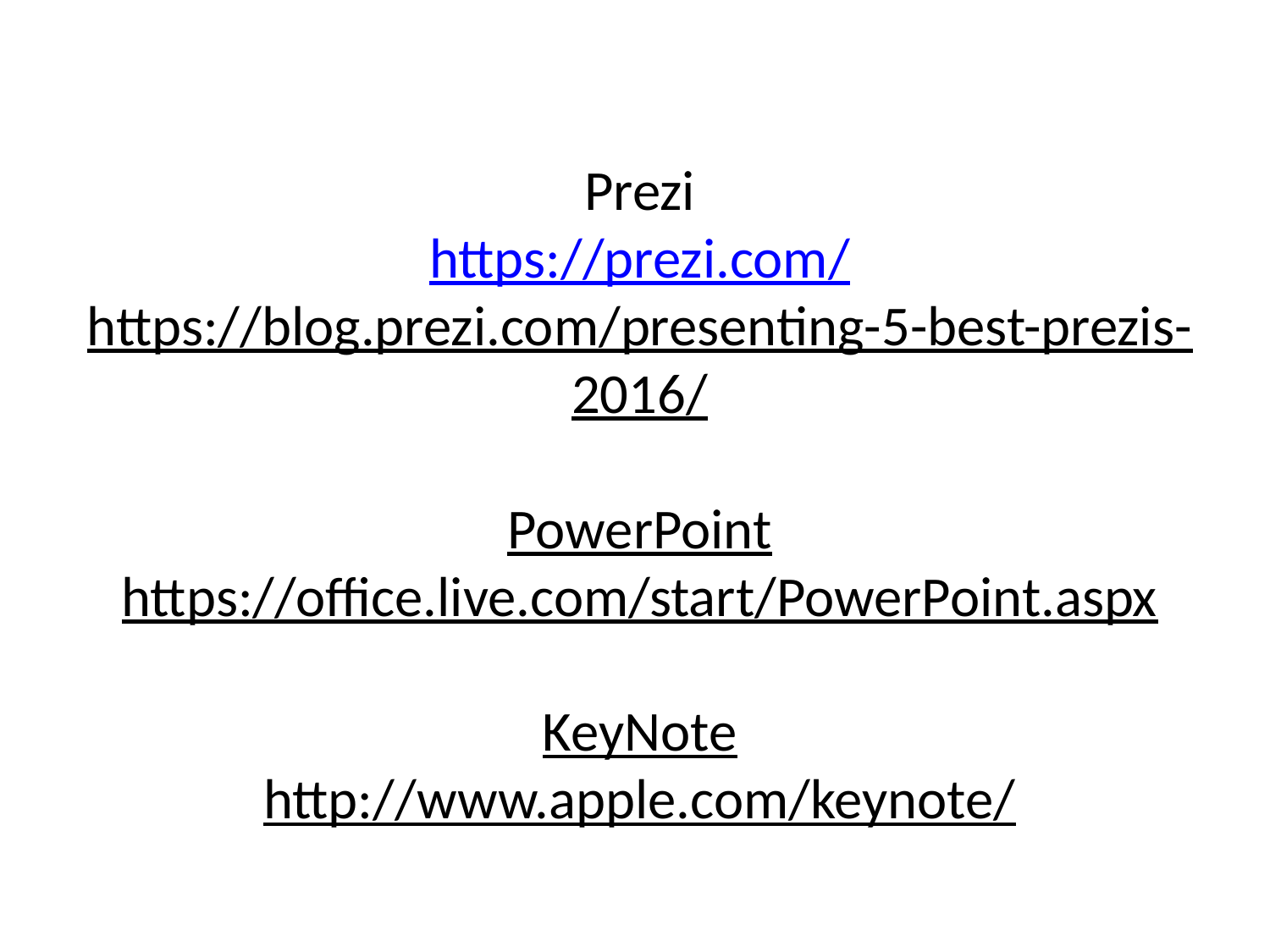

Prezi
https://prezi.com/
https://blog.prezi.com/presenting-5-best-prezis-2016/

PowerPoint
https://office.live.com/start/PowerPoint.aspx

KeyNote
http://www.apple.com/keynote/